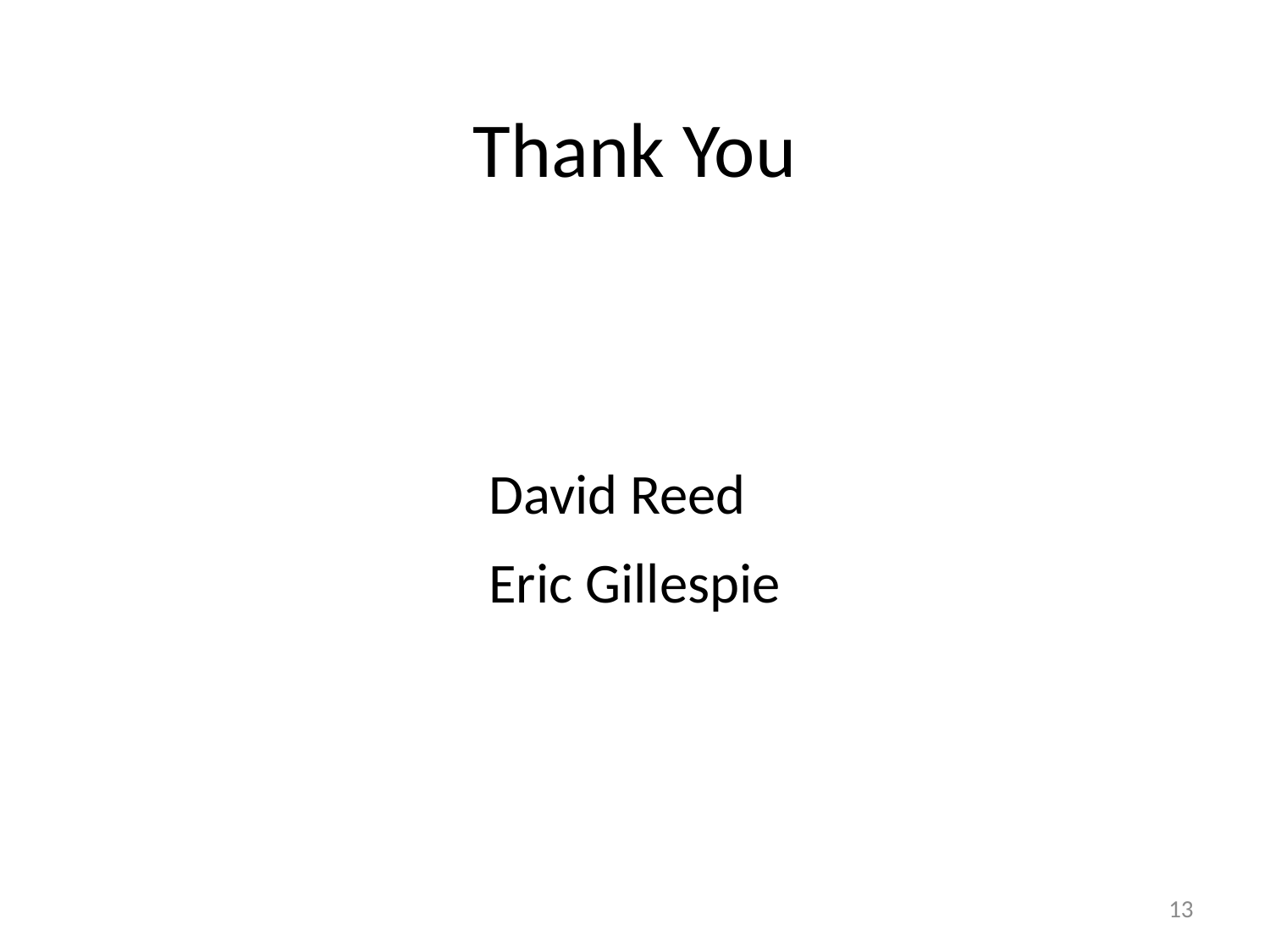

# Thank You
David Reed
Eric Gillespie
13